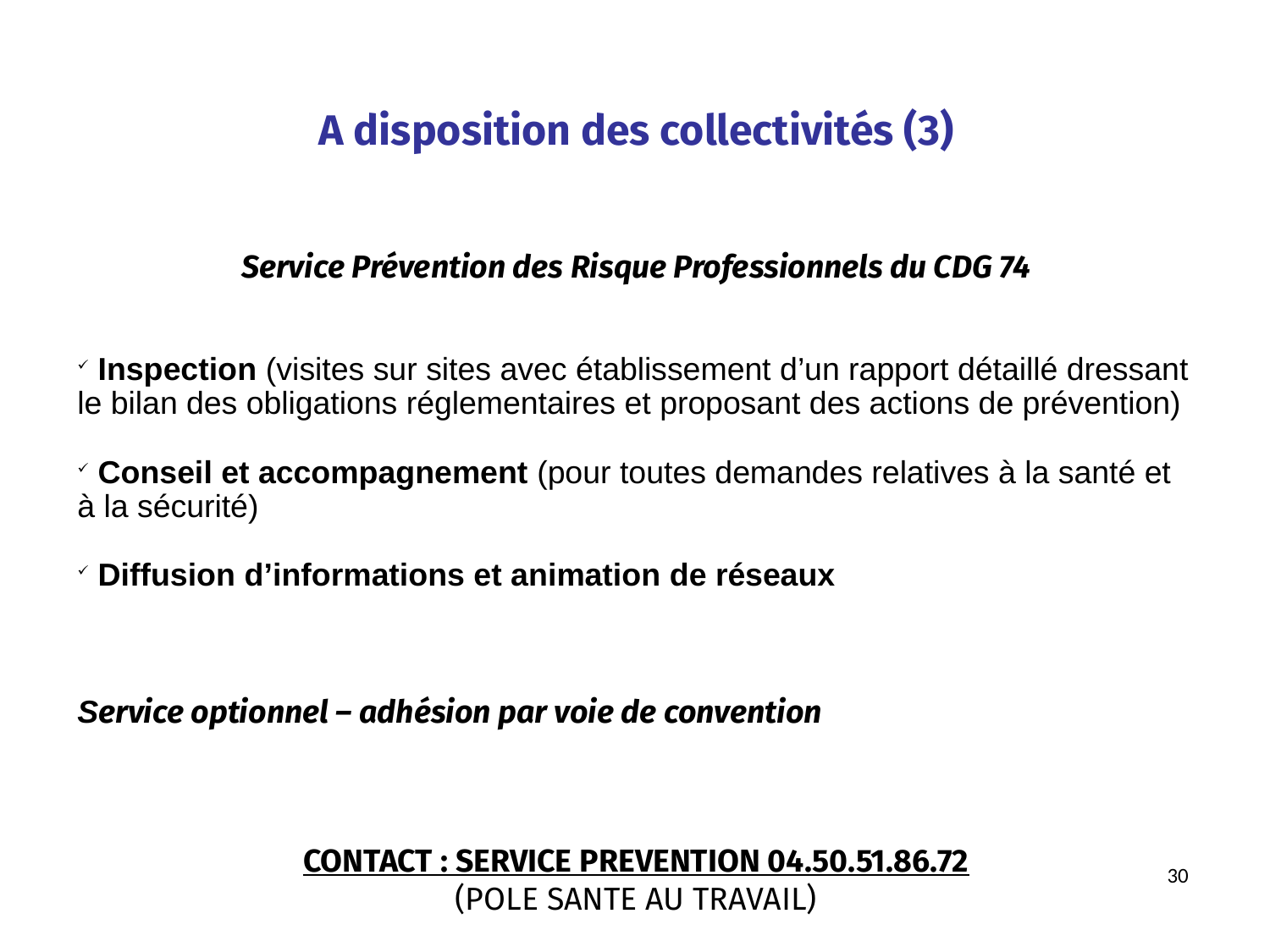

A disposition des collectivités (3)

Service Prévention des Risque Professionnels du CDG 74

 Inspection (visites sur sites avec établissement d’un rapport détaillé dressant le bilan des obligations réglementaires et proposant des actions de prévention)

 Conseil et accompagnement (pour toutes demandes relatives à la santé et à la sécurité)

 Diffusion d’informations et animation de réseaux

Service optionnel – adhésion par voie de convention

CONTACT : SERVICE PREVENTION 04.50.51.86.72
(POLE SANTE AU TRAVAIL)

30